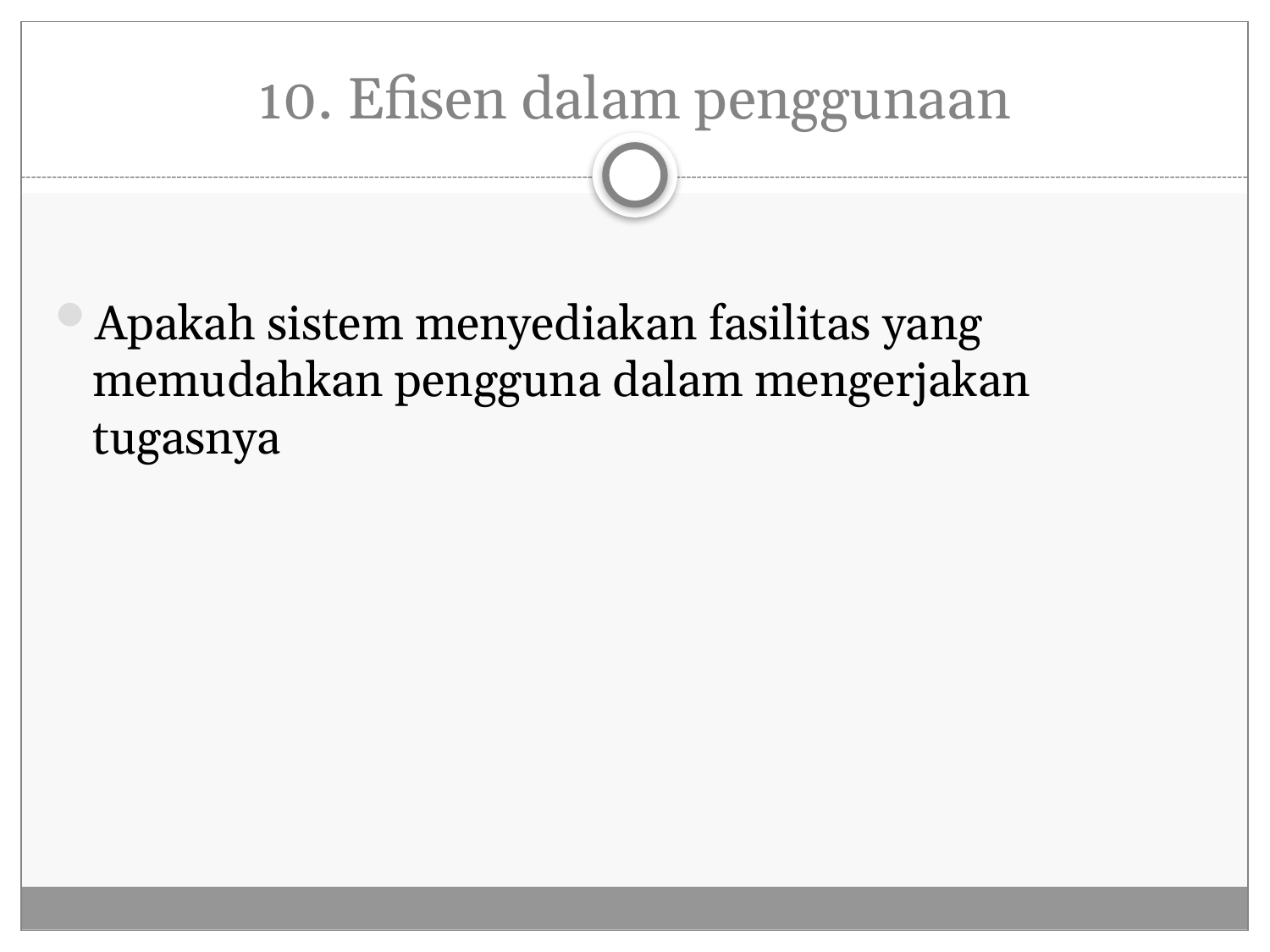

# 10. Efisen dalam penggunaan
Apakah sistem menyediakan fasilitas yang memudahkan pengguna dalam mengerjakan tugasnya